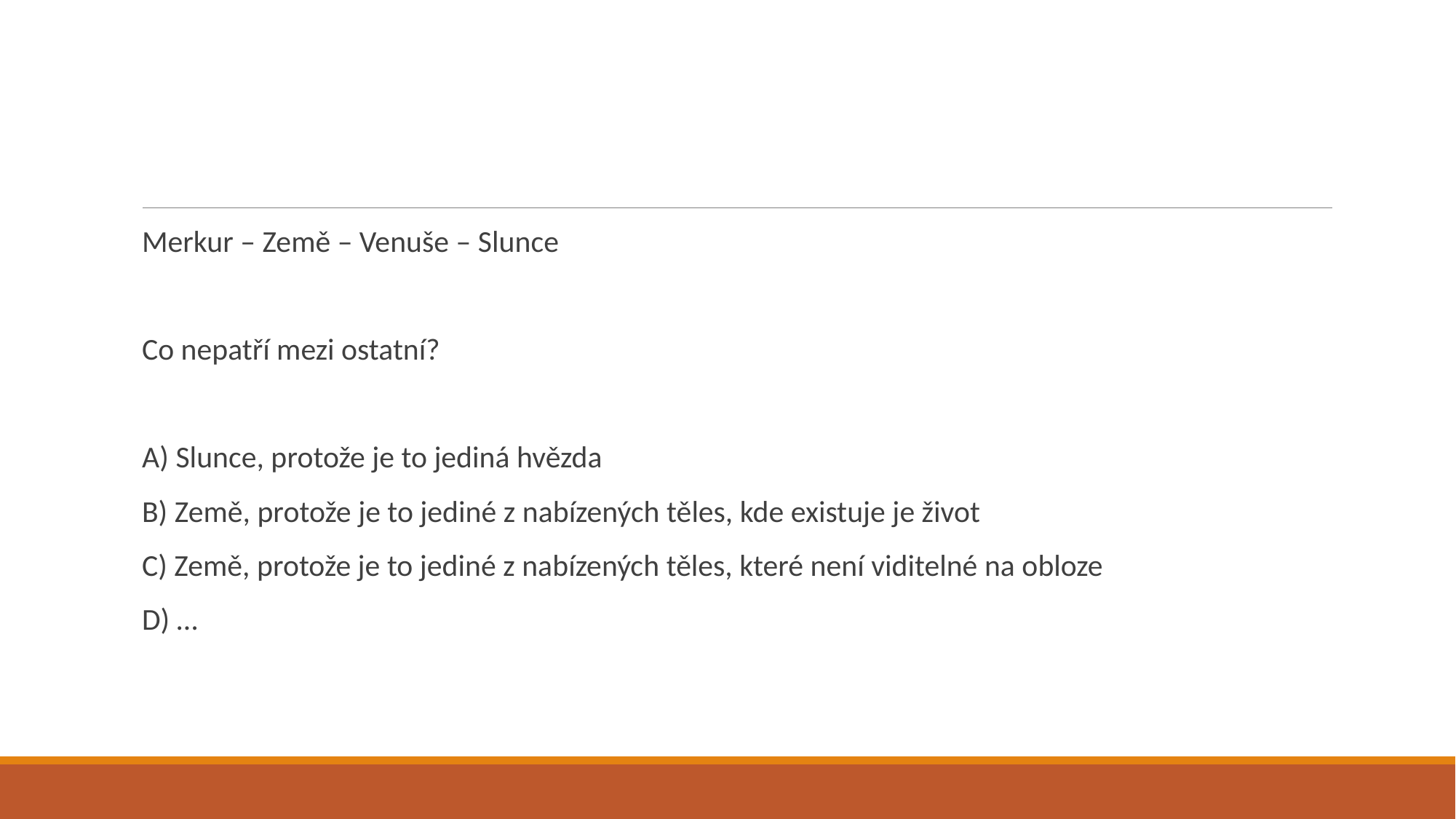

#
Merkur – Země – Venuše – Slunce

Co nepatří mezi ostatní?

A) Slunce, protože je to jediná hvězda
B) Země, protože je to jediné z nabízených těles, kde existuje je život
C) Země, protože je to jediné z nabízených těles, které není viditelné na obloze
D) …